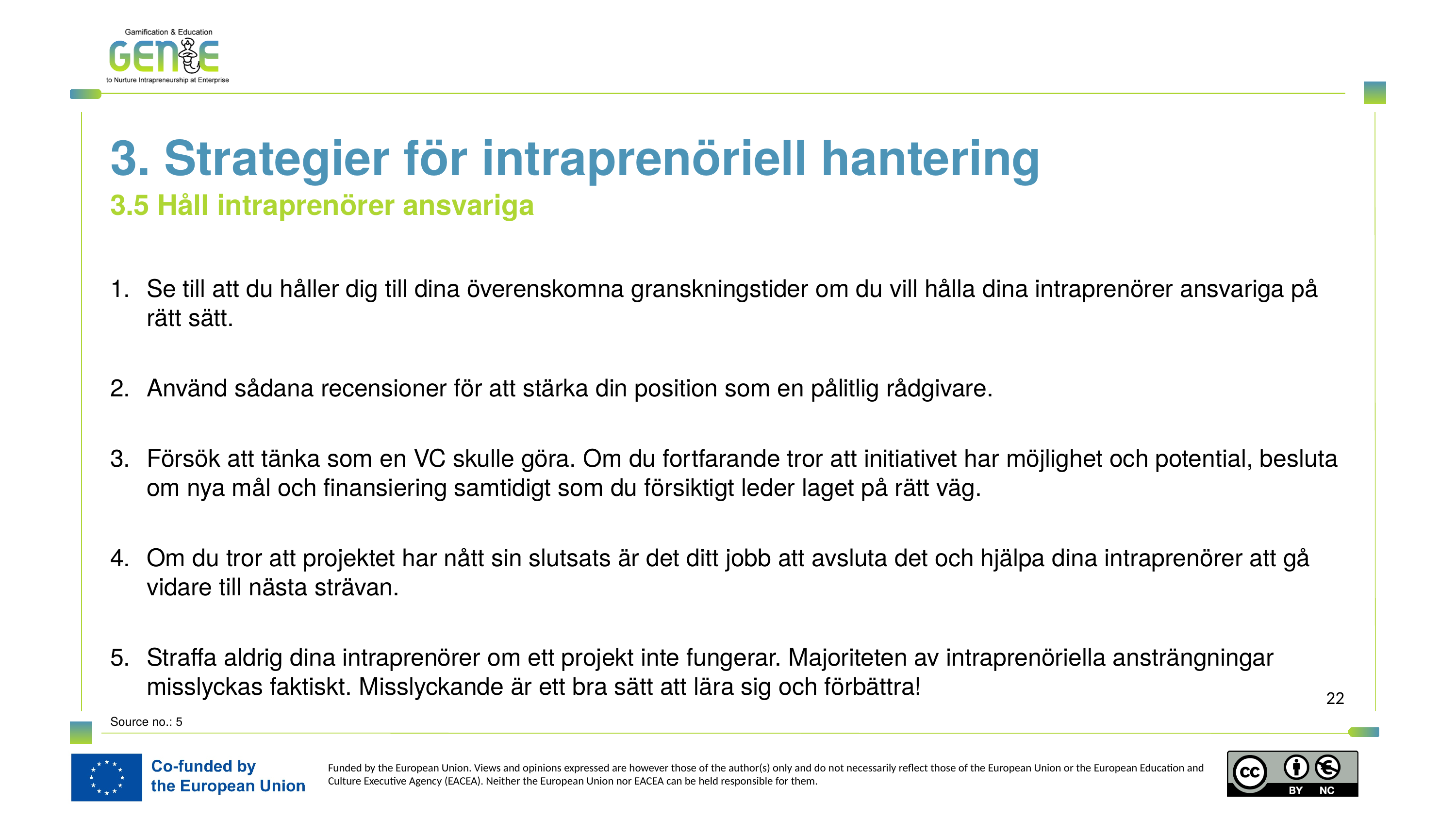

3. Strategier för intraprenöriell hantering

3.5 Håll intraprenörer ansvariga

Se till att du håller dig till dina överenskomna granskningstider om du vill hålla dina intraprenörer ansvariga på rätt sätt.

Använd sådana recensioner för att stärka din position som en pålitlig rådgivare.

Försök att tänka som en VC skulle göra. Om du fortfarande tror att initiativet har möjlighet och potential, besluta om nya mål och finansiering samtidigt som du försiktigt leder laget på rätt väg.

Om du tror att projektet har nått sin slutsats är det ditt jobb att avsluta det och hjälpa dina intraprenörer att gå vidare till nästa strävan.

Straffa aldrig dina intraprenörer om ett projekt inte fungerar. Majoriteten av intraprenöriella ansträngningar misslyckas faktiskt. Misslyckande är ett bra sätt att lära sig och förbättra!
Source no.: 5